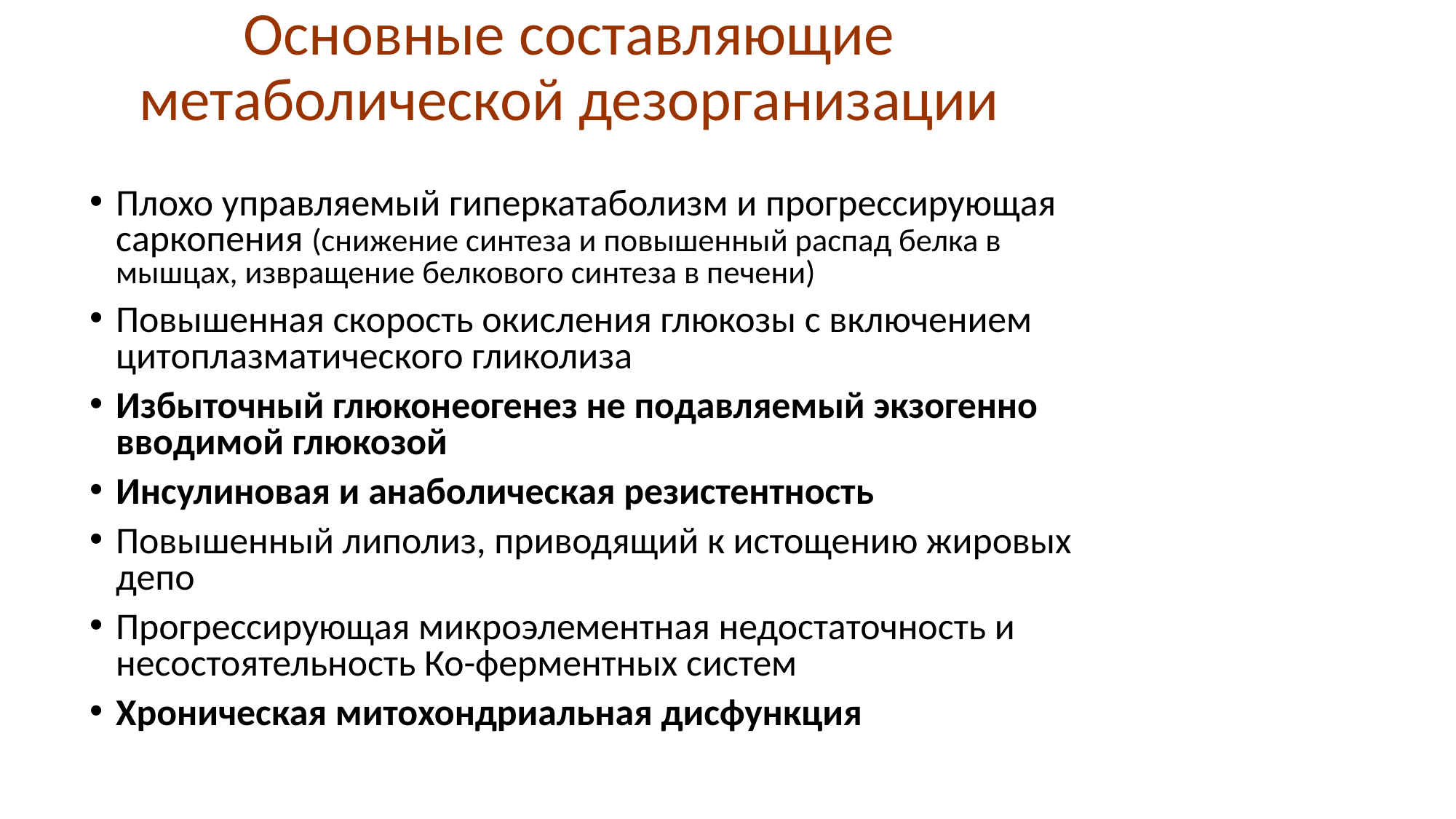

# Основные составляющие метаболической дезорганизации
Плохо управляемый гиперкатаболизм и прогрессирующая саркопения (снижение синтеза и повышенный распад белка в мышцах, извращение белкового синтеза в печени)
Повышенная скорость окисления глюкозы с включением цитоплазматического гликолиза
Избыточный глюконеогенез не подавляемый экзогенно вводимой глюкозой
Инсулиновая и анаболическая резистентность
Повышенный липолиз, приводящий к истощению жировых депо
Прогрессирующая микроэлементная недостаточность и несостоятельность Ко-ферментных систем
Хроническая митохондриальная дисфункция